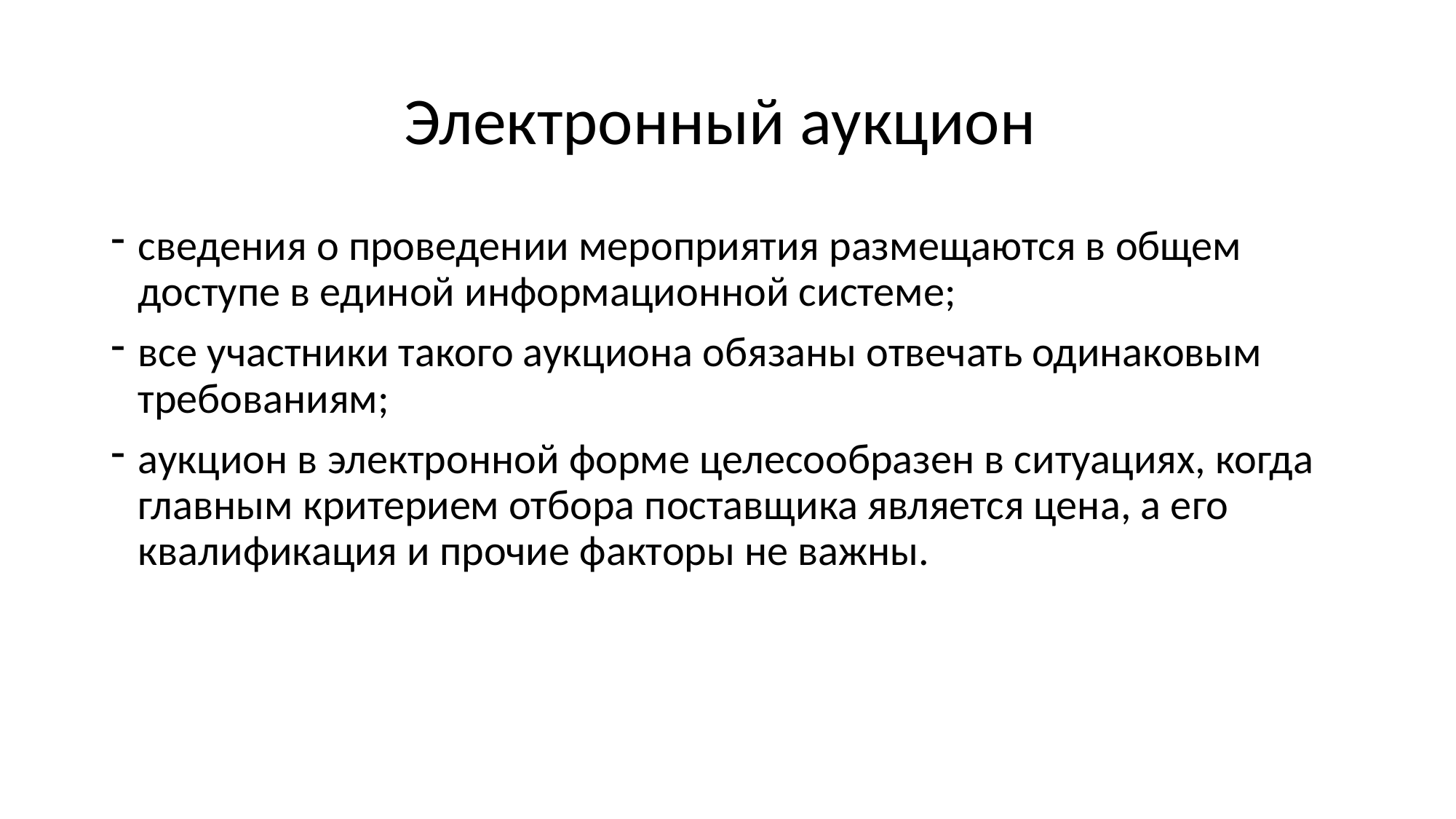

# Электронный аукцион
сведения о проведении мероприятия размещаются в общем доступе в единой информационной системе;
все участники такого аукциона обязаны отвечать одинаковым требованиям;
аукцион в электронной форме целесообразен в ситуациях, когда главным критерием отбора поставщика является цена, а его квалификация и прочие факторы не важны.